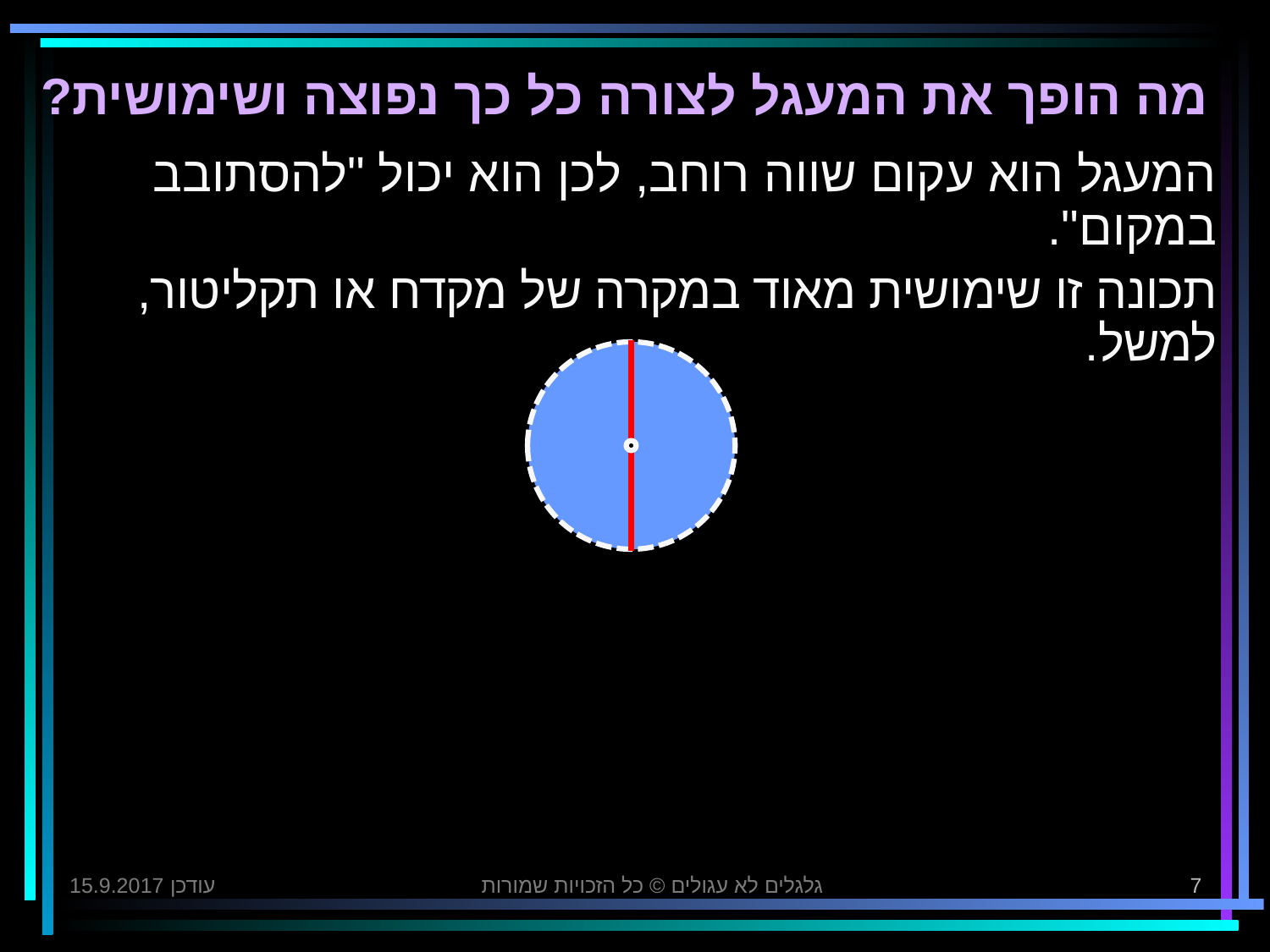

מה הופך את המעגל לצורה כל כך נפוצה ושימושית?
המעגל הוא עקום שווה רוחב, לכן הוא יכול "להסתובב במקום".
תכונה זו שימושית מאוד במקרה של מקדח או תקליטור, למשל.